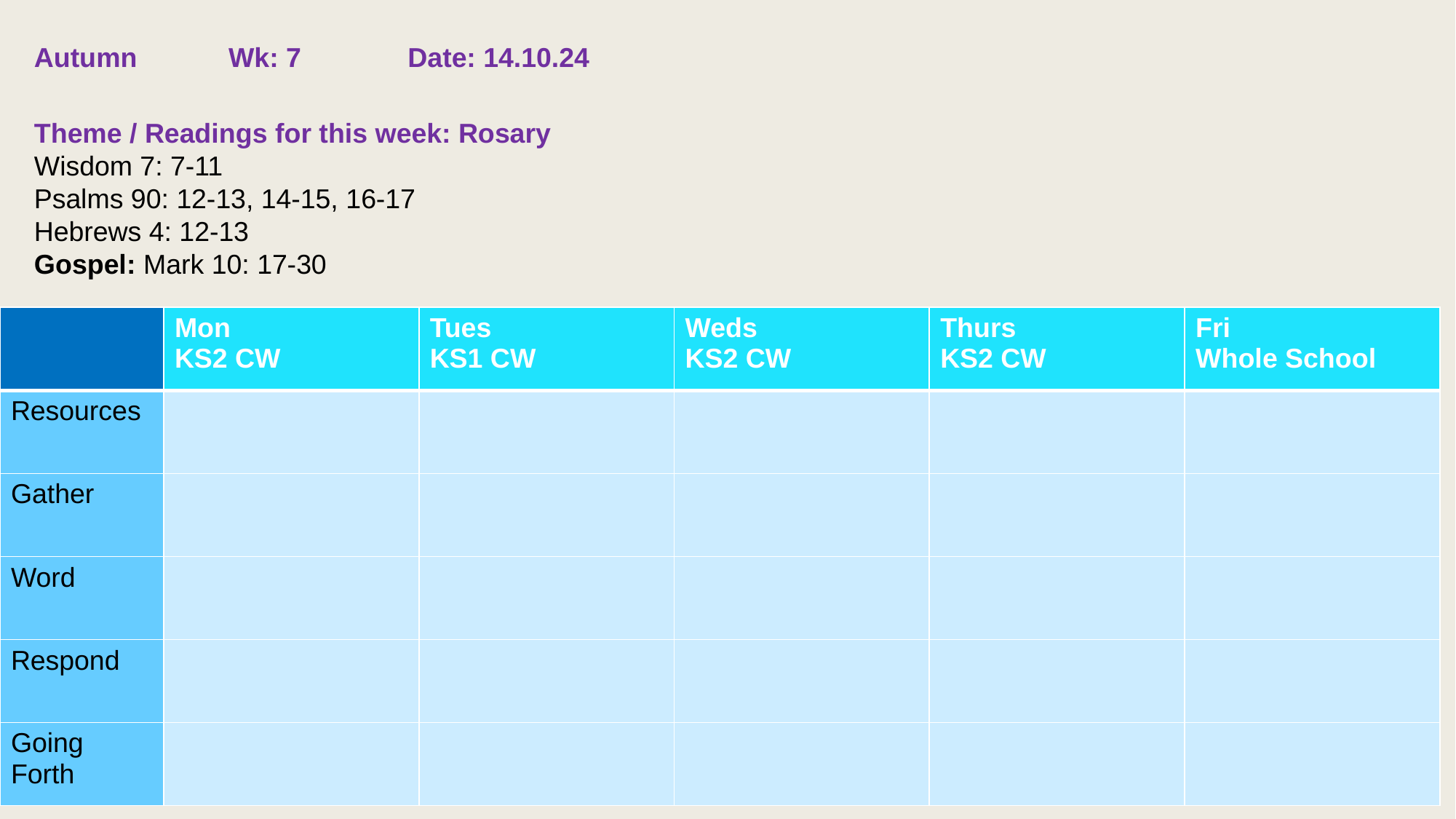

Autumn            Wk: 7              Date: 14.10.24
Theme / Readings for this week: Rosary
Wisdom 7: 7-11
Psalms 90: 12-13, 14-15, 16-17
Hebrews 4: 12-13
Gospel: Mark 10: 17-30

|  | Mon KS2 CW | Tues KS1 CW | Weds KS2 CW | Thurs KS2 CW | Fri Whole School |
| --- | --- | --- | --- | --- | --- |
| Resources |  |  |  |  |  |
| Gather |  |  |  |  |  |
| Word |  |  |  |  |  |
| Respond |  |  |  |  |  |
| Going Forth |  |  |  |  |  |